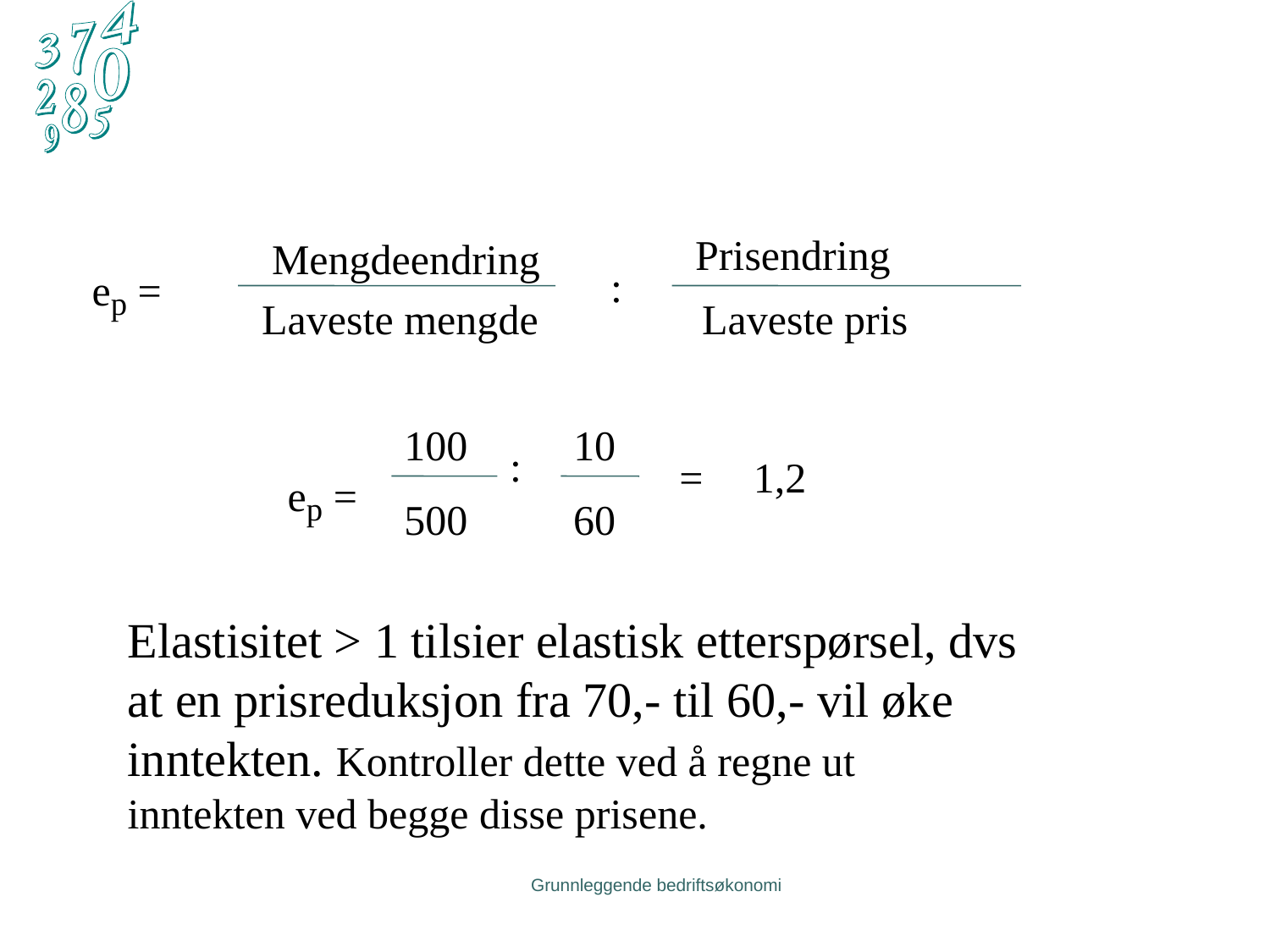

Prisendring
Mengdeendring
ep =
:

Laveste mengde
Laveste pris

100
10
:
=
1,2
ep =

500
60
Elastisitet > 1 tilsier elastisk etterspørsel, dvs at en prisreduksjon fra 70,- til 60,- vil øke inntekten. Kontroller dette ved å regne ut inntekten ved begge disse prisene.
Grunnleggende bedriftsøkonomi